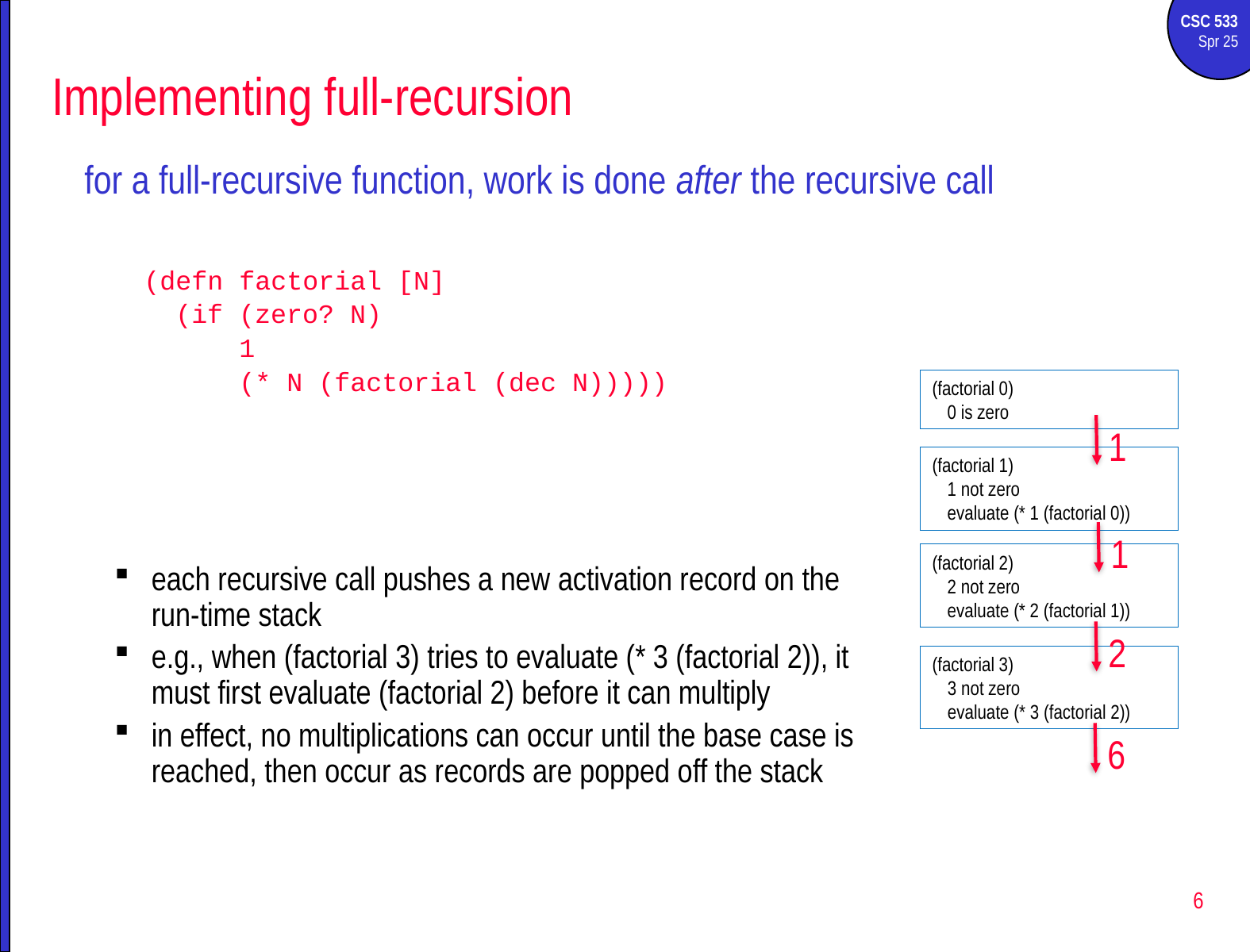

# Implementing full-recursion
for a full-recursive function, work is done after the recursive call

(defn factorial [N]
  (if (zero? N)
      1
      (* N (factorial (dec N)))))
(factorial 0)
0 is zero
1
(factorial 1)
1 not zero
evaluate (* 1 (factorial 0))
1
(factorial 2)
2 not zero
evaluate (* 2 (factorial 1))
each recursive call pushes a new activation record on the run-time stack
e.g., when (factorial 3) tries to evaluate (* 3 (factorial 2)), it must first evaluate (factorial 2) before it can multiply
in effect, no multiplications can occur until the base case is reached, then occur as records are popped off the stack
2
(factorial 3)
3 not zero
evaluate (* 3 (factorial 2))
6
6